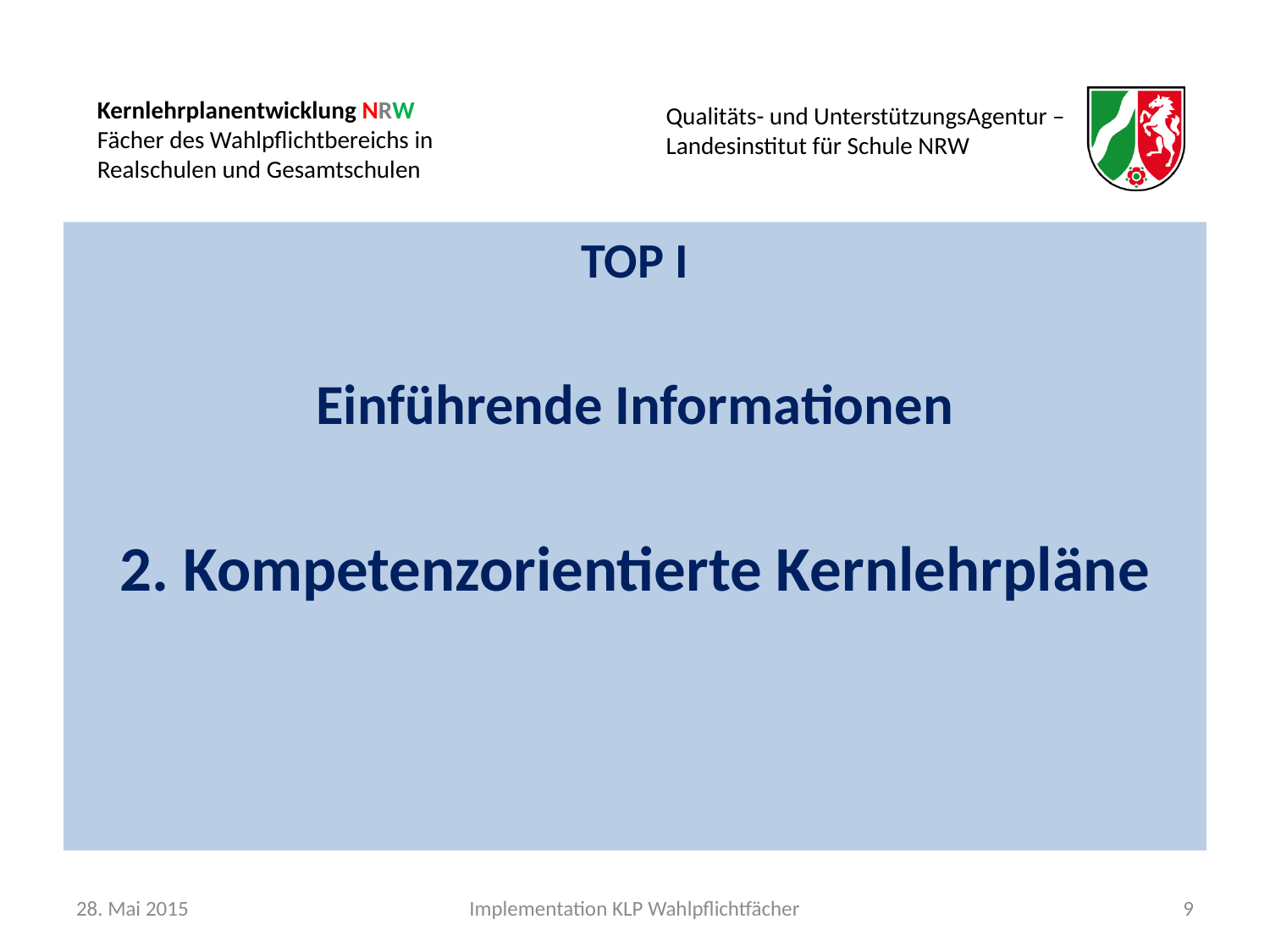

TOP I

Einführende Informationen

2. Kompetenzorientierte Kernlehrpläne
28. Mai 2015
Implementation KLP Wahlpflichtfächer
9